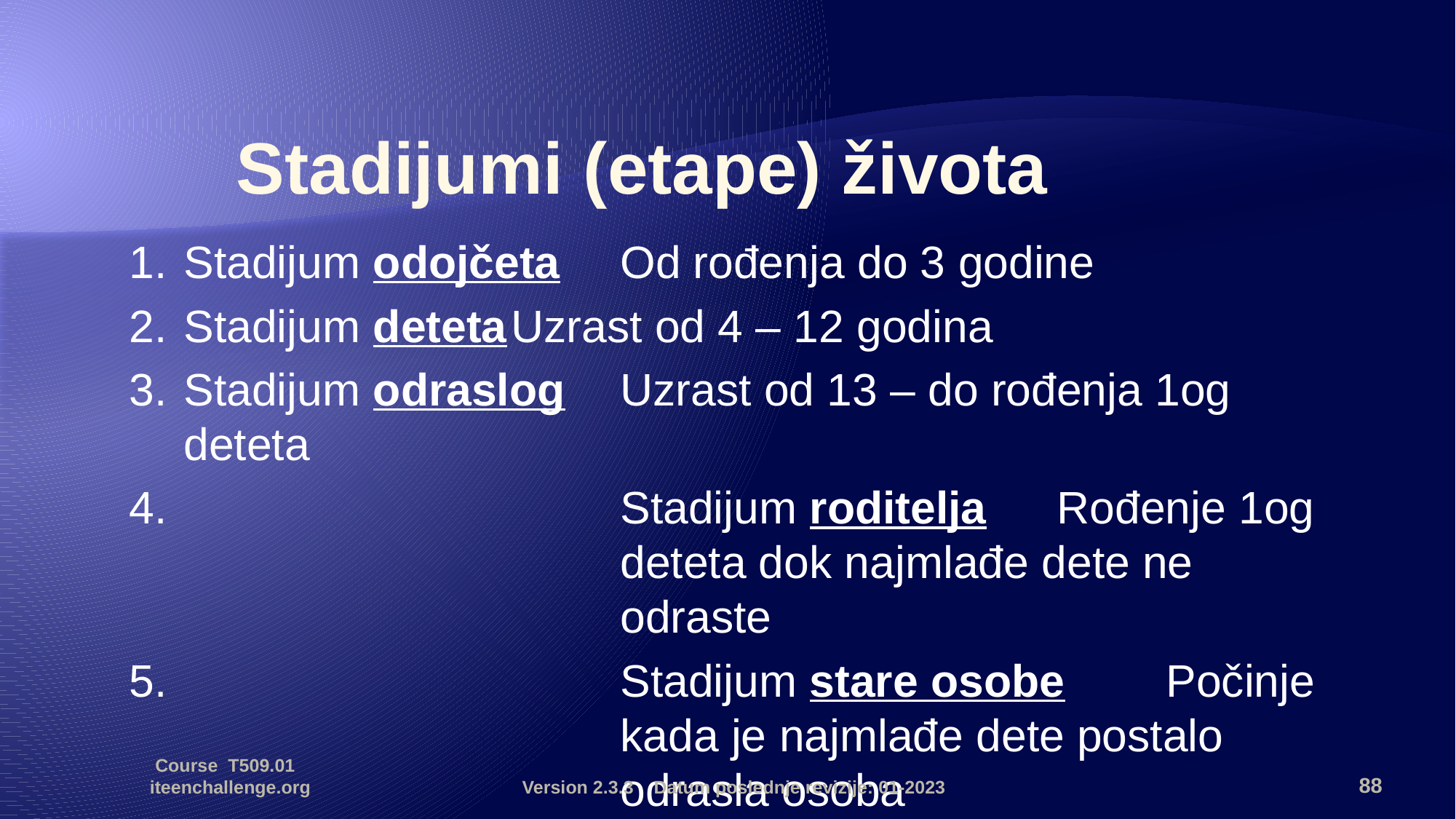

# Stadijumi (etape) života
1.	Stadijum odojčeta 	Od rođenja do 3 godine
2.	Stadijum deteta	Uzrast od 4 – 12 godina
3.	Stadijum odraslog	Uzrast od 13 – do rođenja 1og deteta
4.	Stadijum roditelja	Rođenje 1og deteta dok najmlađe dete ne odraste
5.	Stadijum stare osobe	Počinje kada je najmlađe dete postalo odrasla osoba
Course  T509.01   iteenchallenge.org
Version 2.3.3    Datum poslednje revizije: 01-2023
88